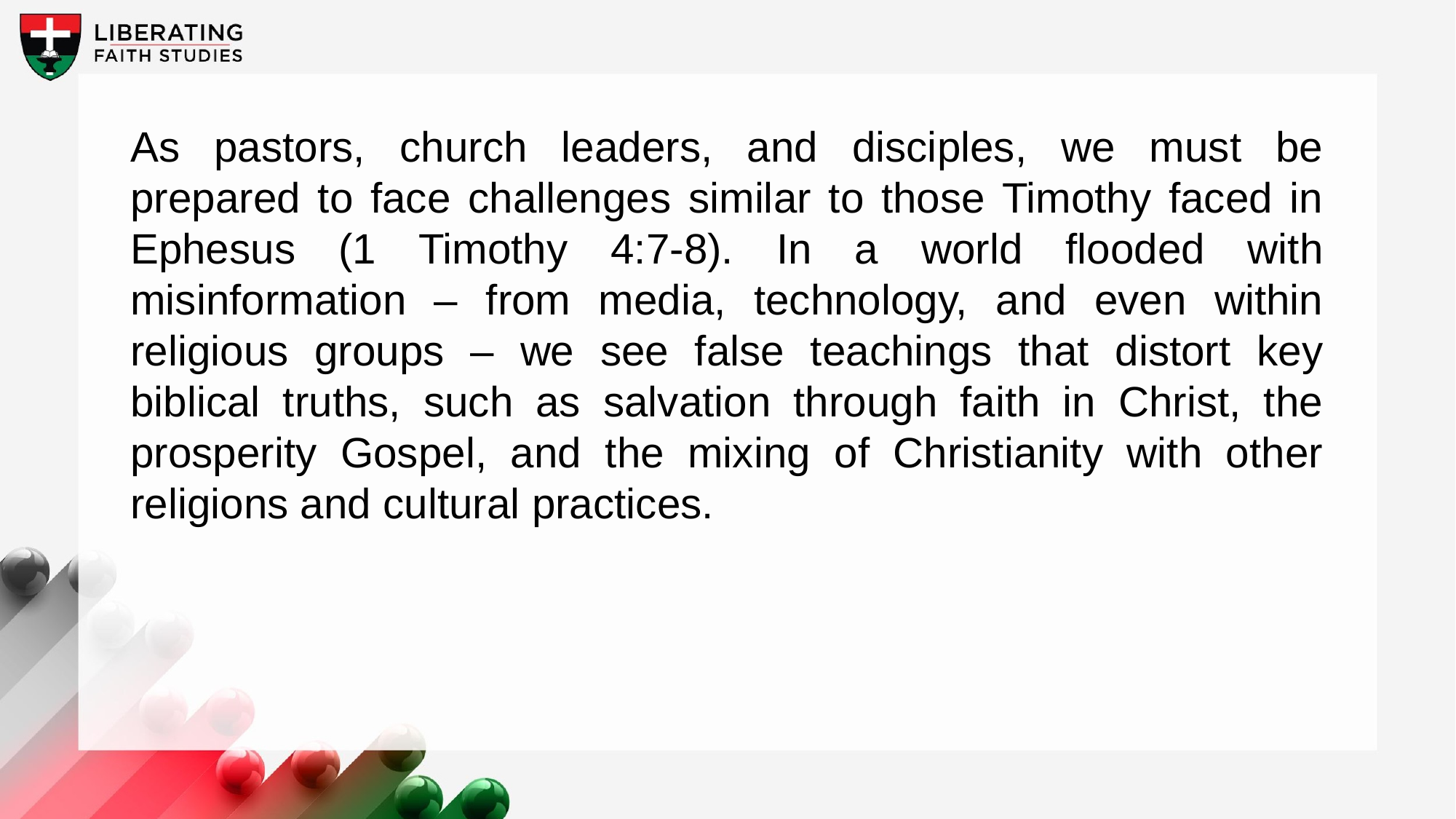

As pastors, church leaders, and disciples, we must be prepared to face challenges similar to those Timothy faced in Ephesus (1 Timothy 4:7-8). In a world flooded with misinformation – from media, technology, and even within religious groups – we see false teachings that distort key biblical truths, such as salvation through faith in Christ, the prosperity Gospel, and the mixing of Christianity with other religions and cultural practices.